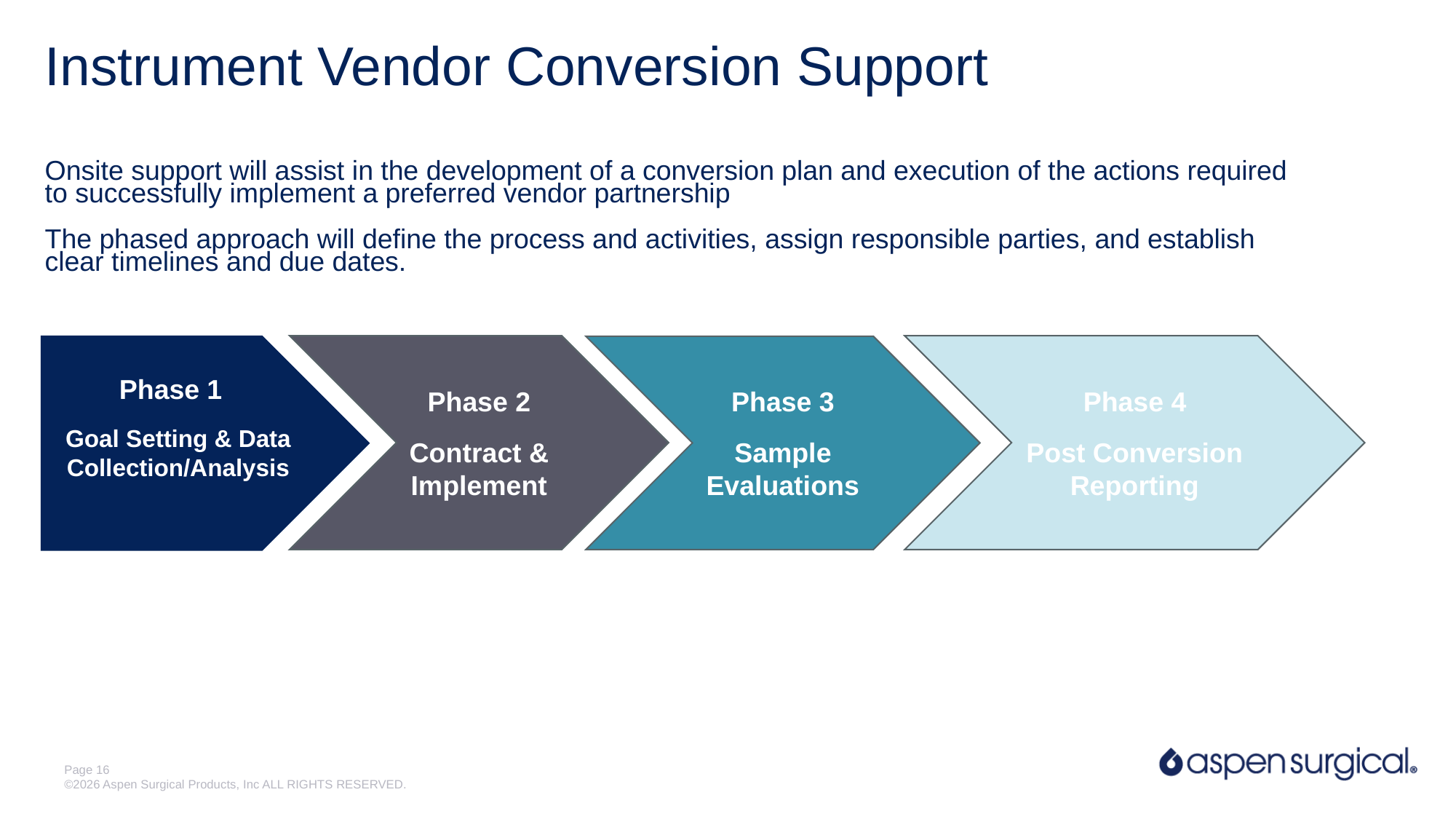

# Instrument Vendor Conversion Support
Onsite support will assist in the development of a conversion plan and execution of the actions required to successfully implement a preferred vendor partnership

The phased approach will define the process and activities, assign responsible parties, and establish clear timelines and due dates.

Phase 2
Contract & Implement
Phase 4
Post Conversion Reporting
Phase 1
Goal Setting & Data Collection/Analysis

Phase 3
Sample Evaluations